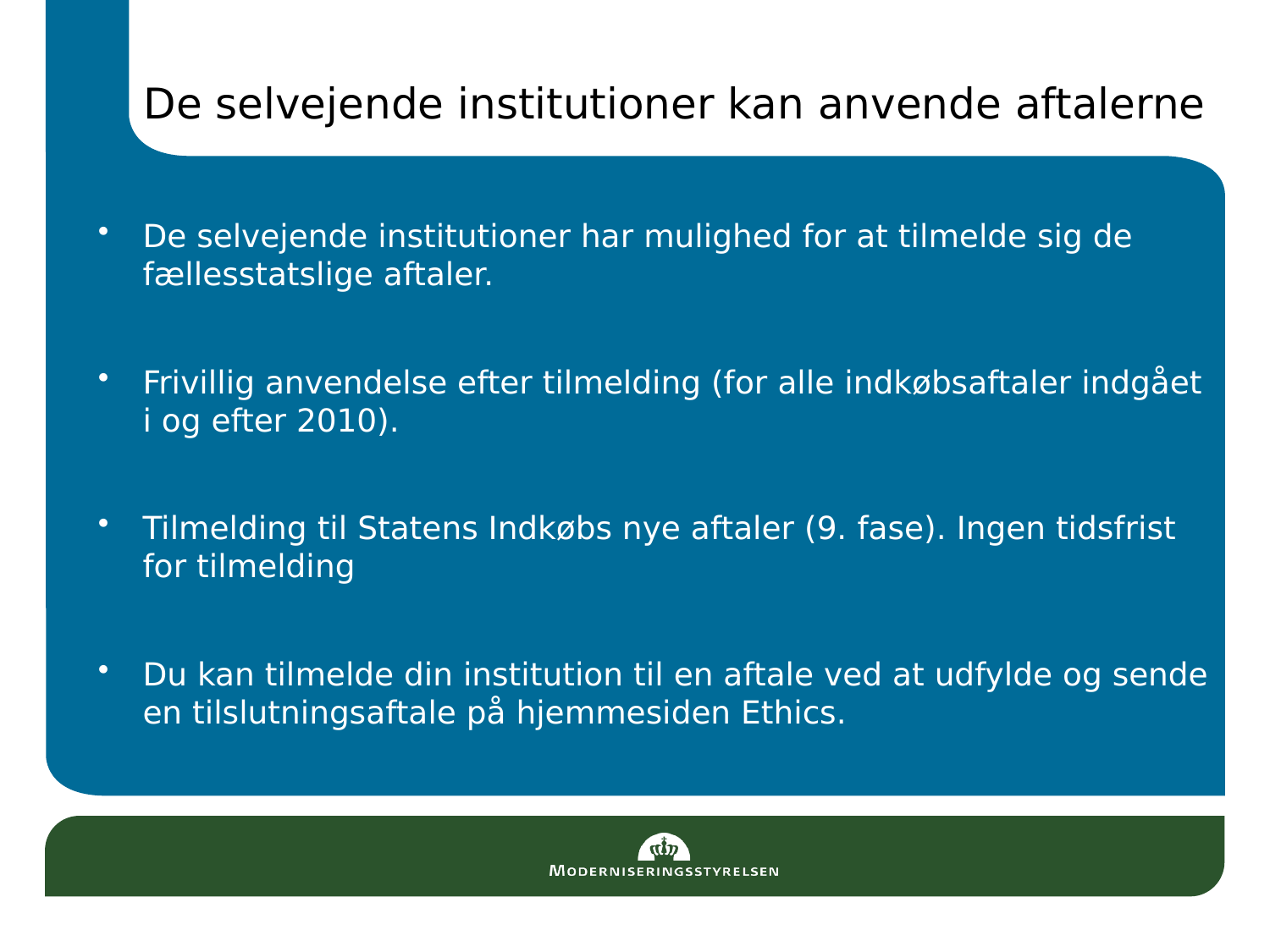

# De selvejende institutioner kan anvende aftalerne
De selvejende institutioner har mulighed for at tilmelde sig de fællesstatslige aftaler.

Frivillig anvendelse efter tilmelding (for alle indkøbsaftaler indgået i og efter 2010).

Tilmelding til Statens Indkøbs nye aftaler (9. fase). Ingen tidsfrist for tilmelding

Du kan tilmelde din institution til en aftale ved at udfylde og sende en tilslutningsaftale på hjemmesiden Ethics.